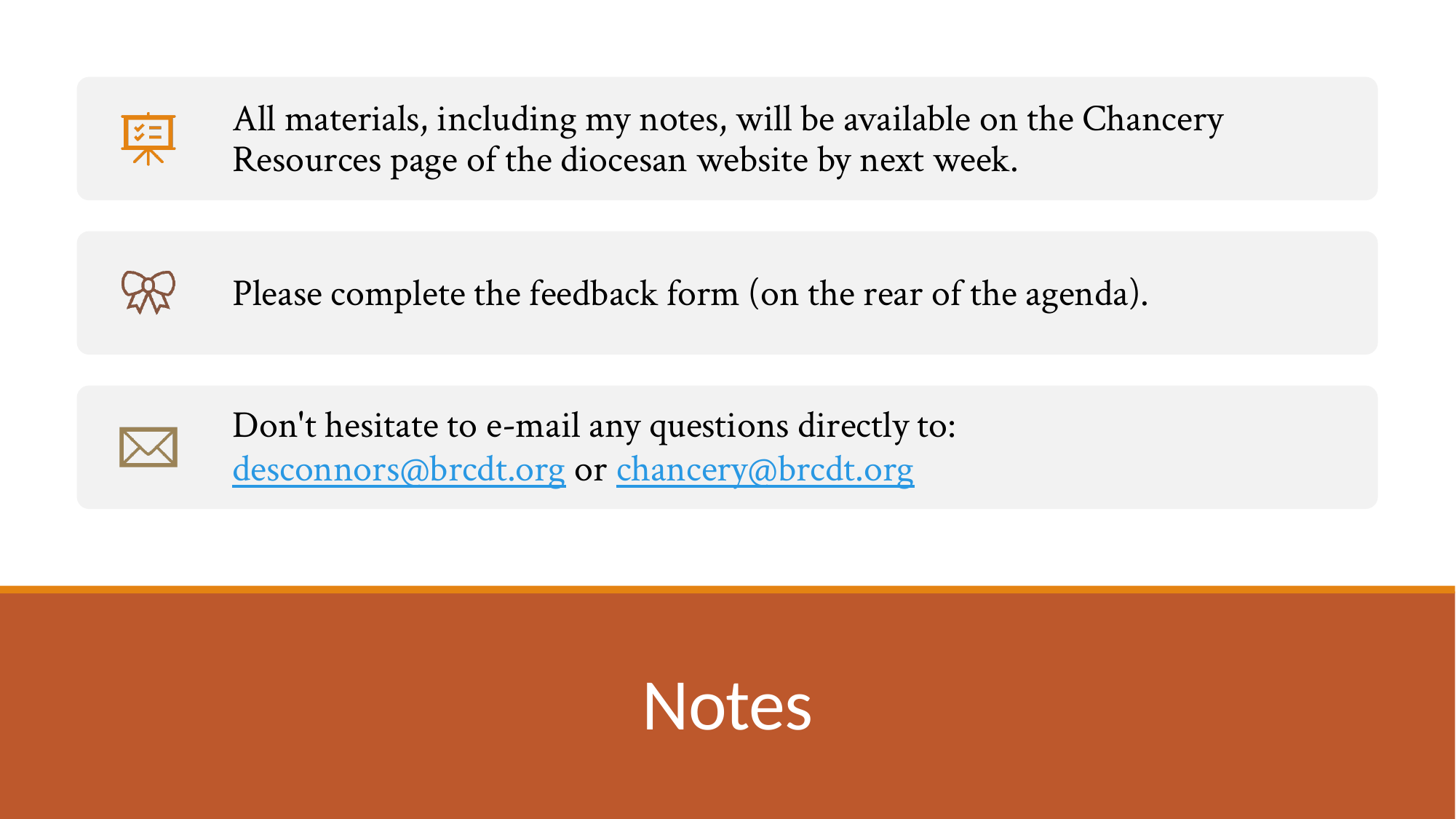

All materials, including my notes, will be available on the Chancery Resources page of the diocesan website by next week.
Please complete the feedback form (on the rear of the agenda).
Don't hesitate to e-mail any questions directly to:
desconnors@brcdt.org or chancery@brcdt.org

# Notes